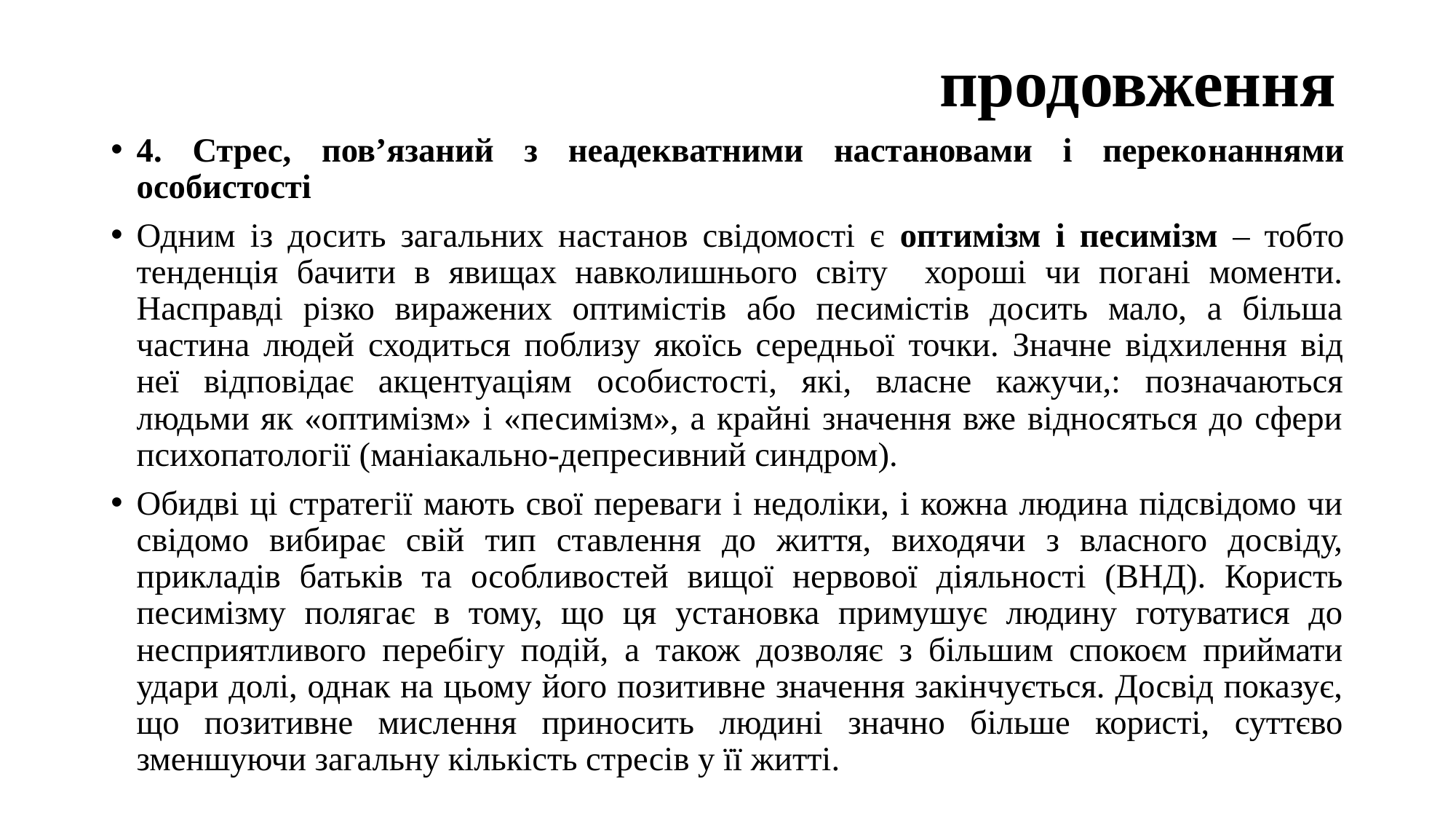

# продовження
4. Стрес, пов’язаний з неадекватними настановами і переконаннями особистості
Одним із досить загальних настанов свідомості є оптимізм і песимізм – тобто тенденція бачити в явищах навколишнього світу  хороші чи погані моменти. Насправді різко виражених оптимістів або песимістів досить мало, а більша частина людей сходиться поблизу якоїсь середньої точки. Значне відхилення від неї відповідає акцентуаціям особистості, які, власне кажучи,: позначаються людьми як «оптимізм» і «песимізм», а крайні значення вже відносяться до сфери психопатології (маніакально-депресивний синдром).
Обидві ці стратегії мають свої переваги і недоліки, і кожна людина підсвідомо чи свідомо вибирає свій тип ставлення до життя, виходячи з власного досвіду, прикладів батьків та особливостей вищої нервової діяльності (ВНД). Користь песимізму полягає в тому, що ця установка примушує людину готуватися до несприятливого перебігу подій, а також дозволяє з більшим спокоєм приймати удари долі, однак на цьому його позитивне значення закінчується. Досвід показує, що позитивне мислення приносить людині значно більше користі, суттєво зменшуючи загальну кількість стресів у її житті.